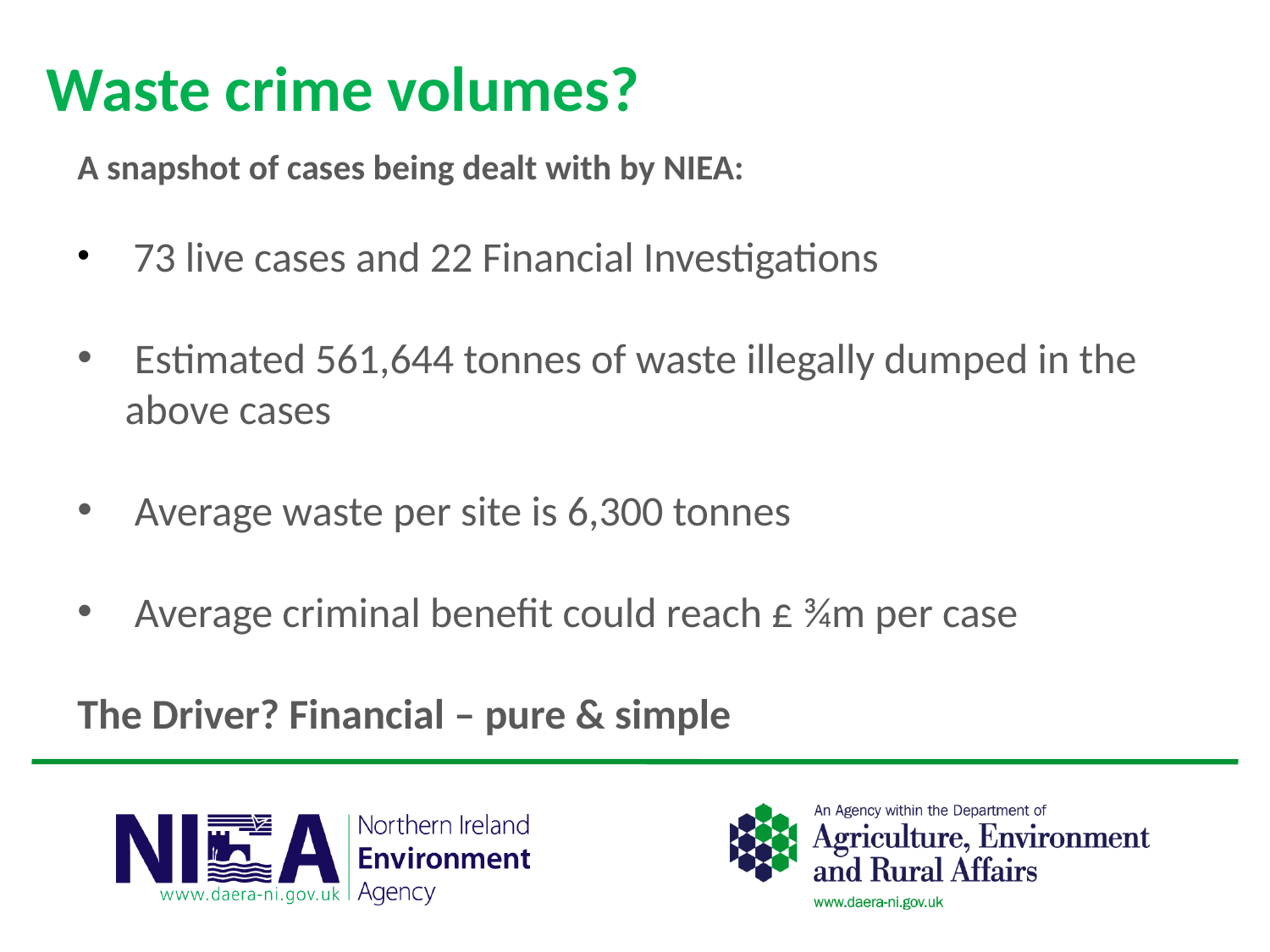

# Waste crime volumes?
A snapshot of cases being dealt with by NIEA:

 73 live cases and 22 Financial Investigations

 Estimated 561,644 tonnes of waste illegally dumped in the above cases

 Average waste per site is 6,300 tonnes

 Average criminal benefit could reach £ ¾m per case

The Driver? Financial – pure & simple